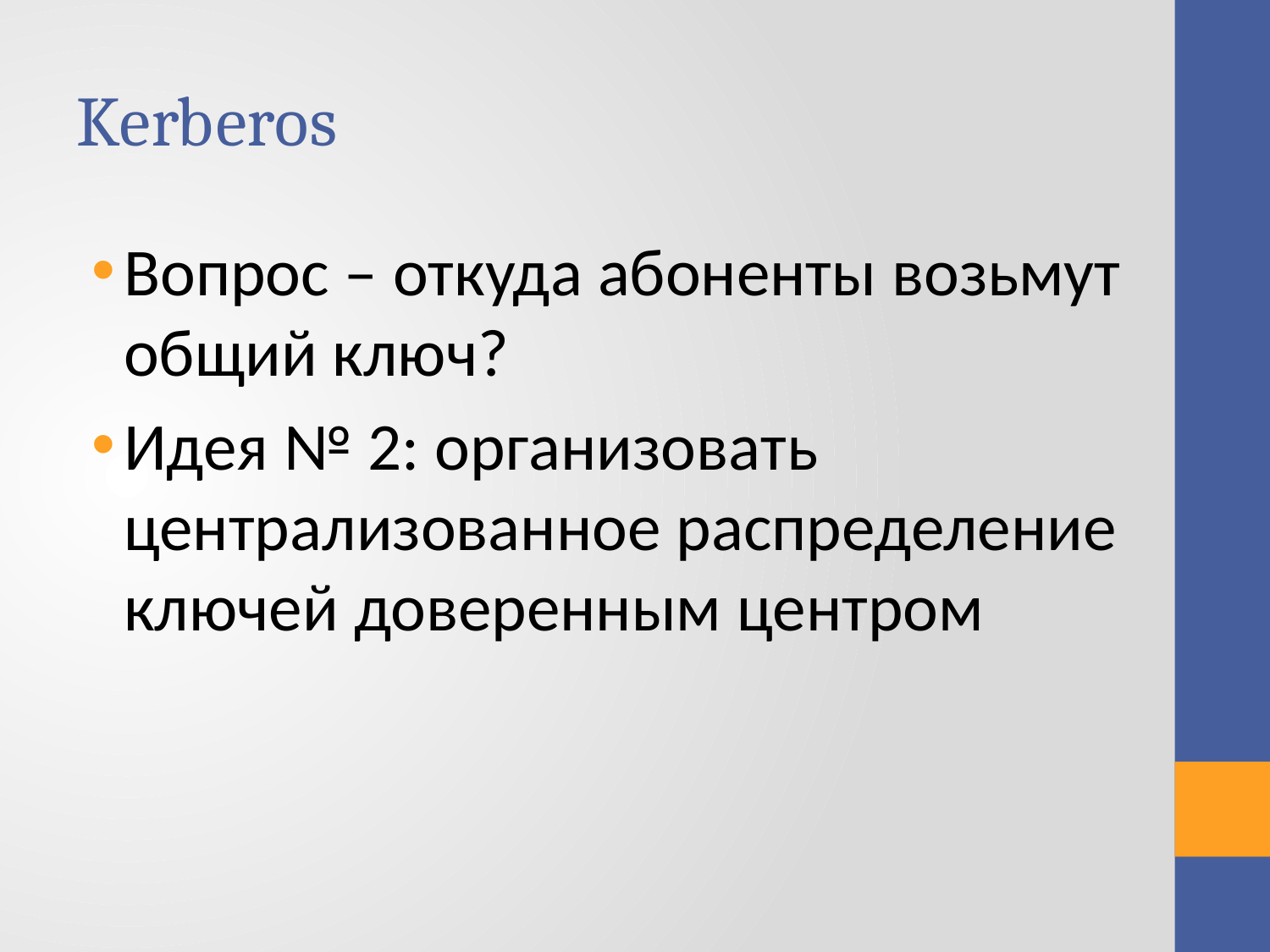

# Kerberos
Вопрос – откуда абоненты возьмут общий ключ?
Идея № 2: организовать централизованное распределение ключей доверенным центром